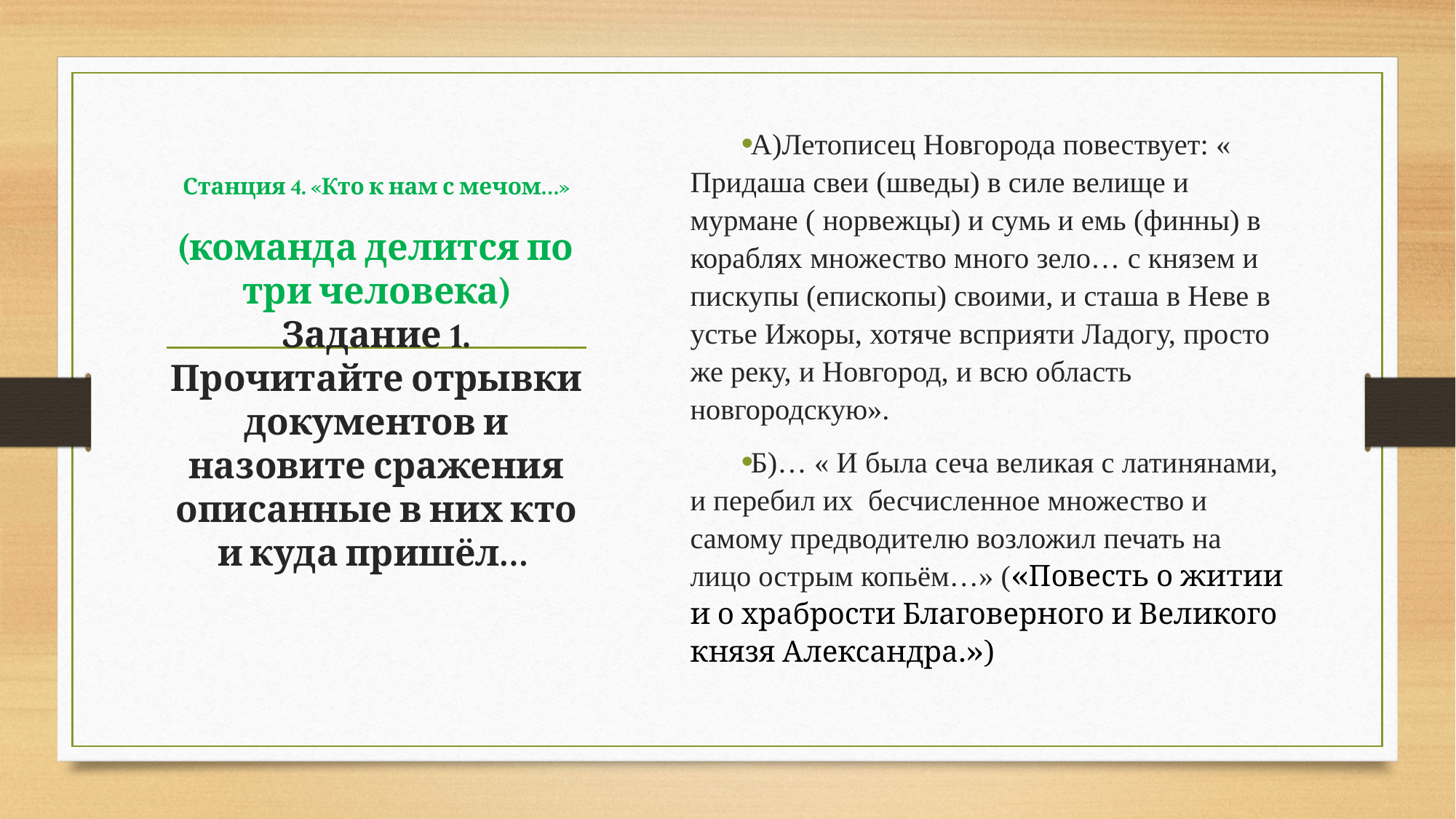

А)Летописец Новгорода повествует: « Придаша свеи (шведы) в силе велище и мурмане ( норвежцы) и сумь и емь (финны) в кораблях множество много зело… с князем и пискупы (епископы) своими, и сташа в Неве в устье Ижоры, хотяче всприяти Ладогу, просто же реку, и Новгород, и всю область новгородскую».
Б)… « И была сеча великая с латинянами, и перебил их  бесчисленное множество и самому предводителю возложил печать на лицо острым копьём…» («Повесть о житии и о храбрости Благоверного и Великого князя Александра.»)

# Станция 4. «Кто к нам с мечом…»
(команда делится по три человека)
Задание 1. Прочитайте отрывки документов и назовите сражения описанные в них кто и куда пришёл…